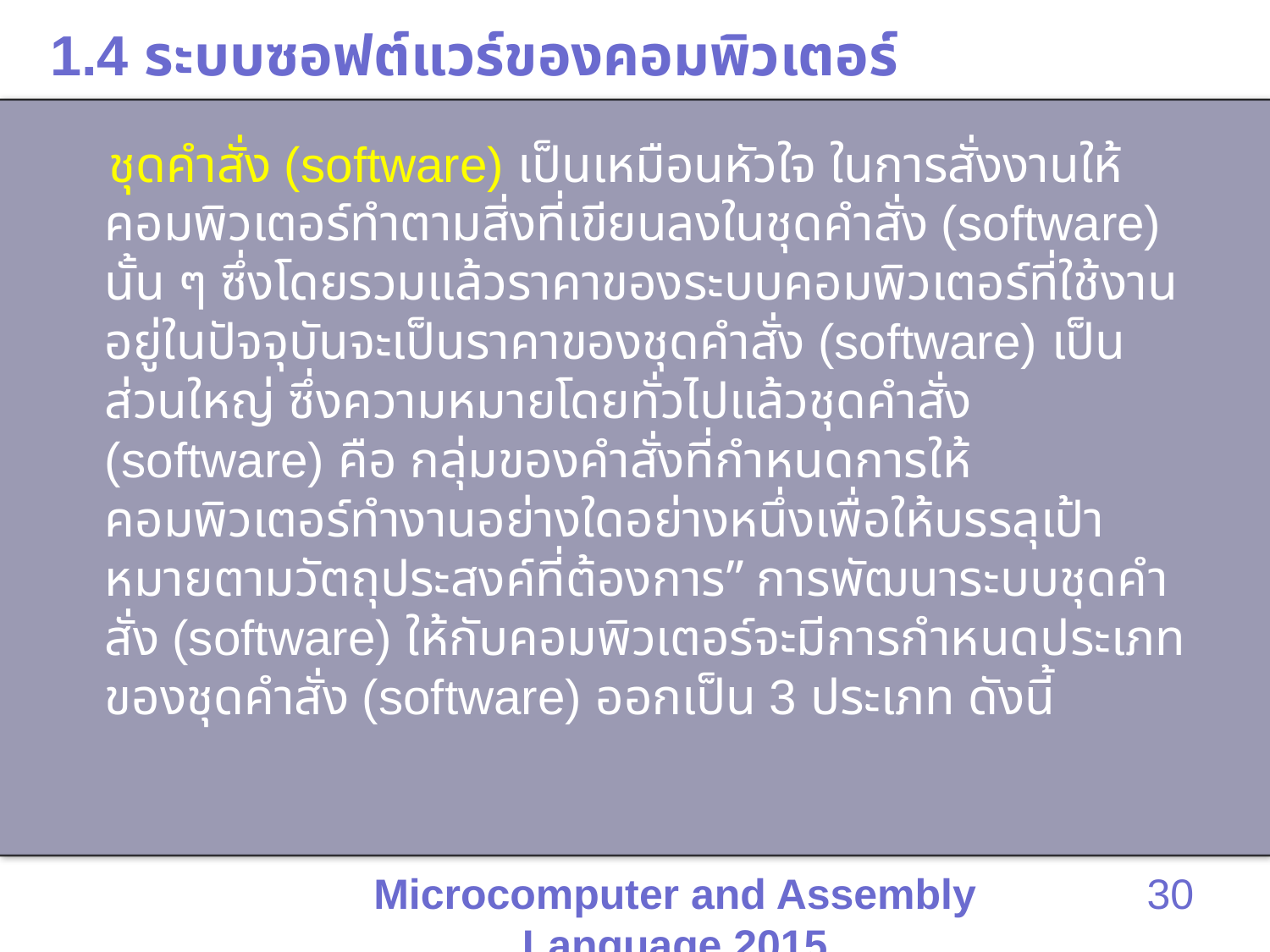

# 1.4 ระบบซอฟต์แวร์ของคอมพิวเตอร์
    ชุดคำสั่ง (software) เป็นเหมือนหัวใจ ในการสั่งงานให้คอมพิวเตอร์ทำตามสิ่งที่เขียนลงในชุดคำสั่ง (software) นั้น ๆ ซึ่งโดยรวมแล้วราคาของระบบคอมพิวเตอร์ที่ใช้งานอยู่ในปัจจุบันจะเป็นราคาของชุดคำสั่ง (software) เป็นส่วนใหญ่ ซึ่งความหมายโดยทั่วไปแล้วชุดคำสั่ง (software) คือ กลุ่มของคำสั่งที่กำหนดการให้คอมพิวเตอร์ทำงานอย่างใดอย่างหนึ่งเพื่อให้บรรลุเป้าหมายตามวัตถุประสงค์ที่ต้องการ” การพัฒนาระบบชุดคำสั่ง (software) ให้กับคอมพิวเตอร์จะมีการกำหนดประเภทของชุดคำสั่ง (software) ออกเป็น 3 ประเภท ดังนี้
Microcomputer and Assembly Language 2015
30